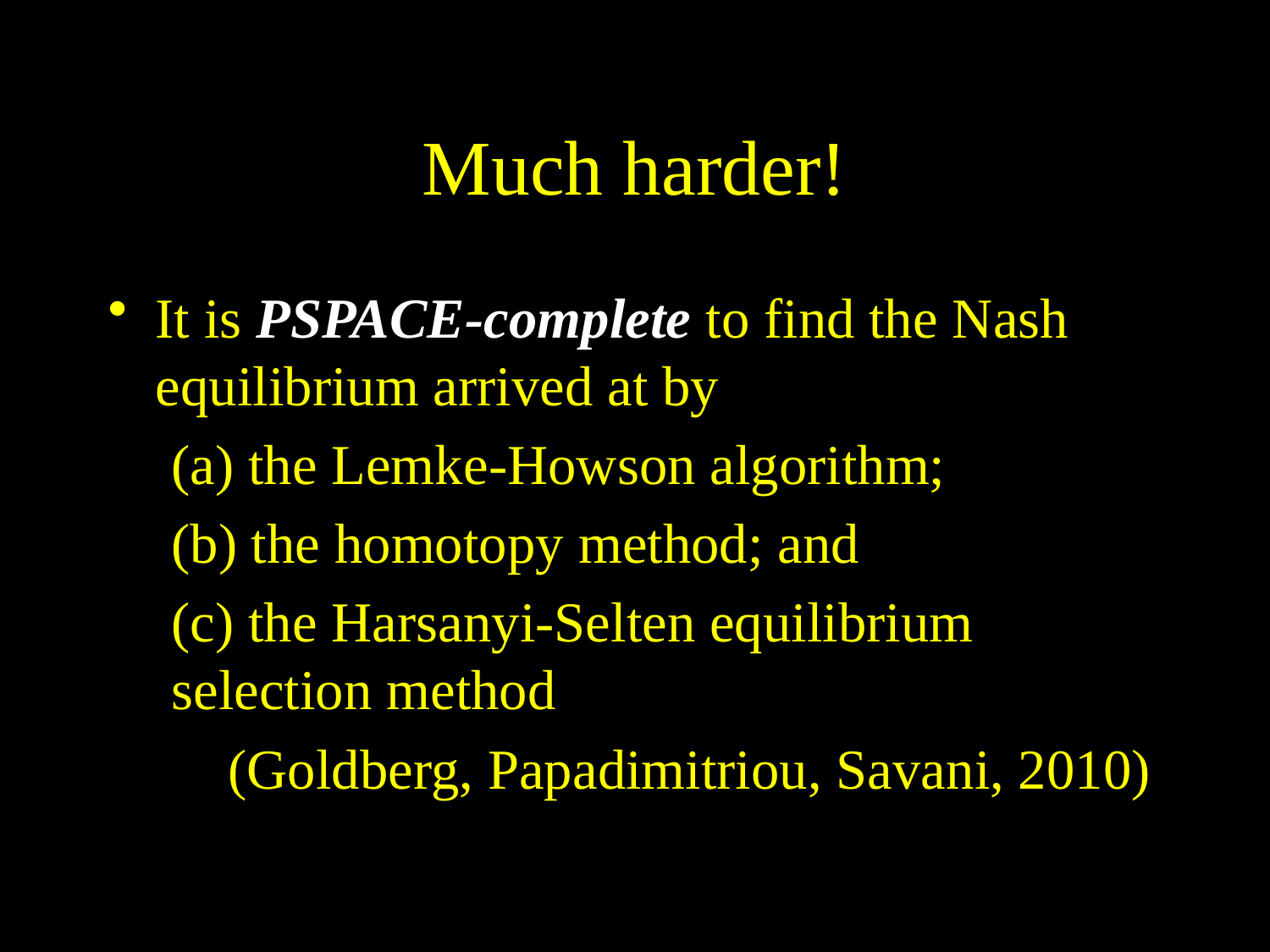

# Much harder!
It is PSPACE-complete to find the Nash equilibrium arrived at by
(a) the Lemke-Howson algorithm;
(b) the homotopy method; and
(c) the Harsanyi-Selten equilibrium selection method
    (Goldberg, Papadimitriou, Savani, 2010)